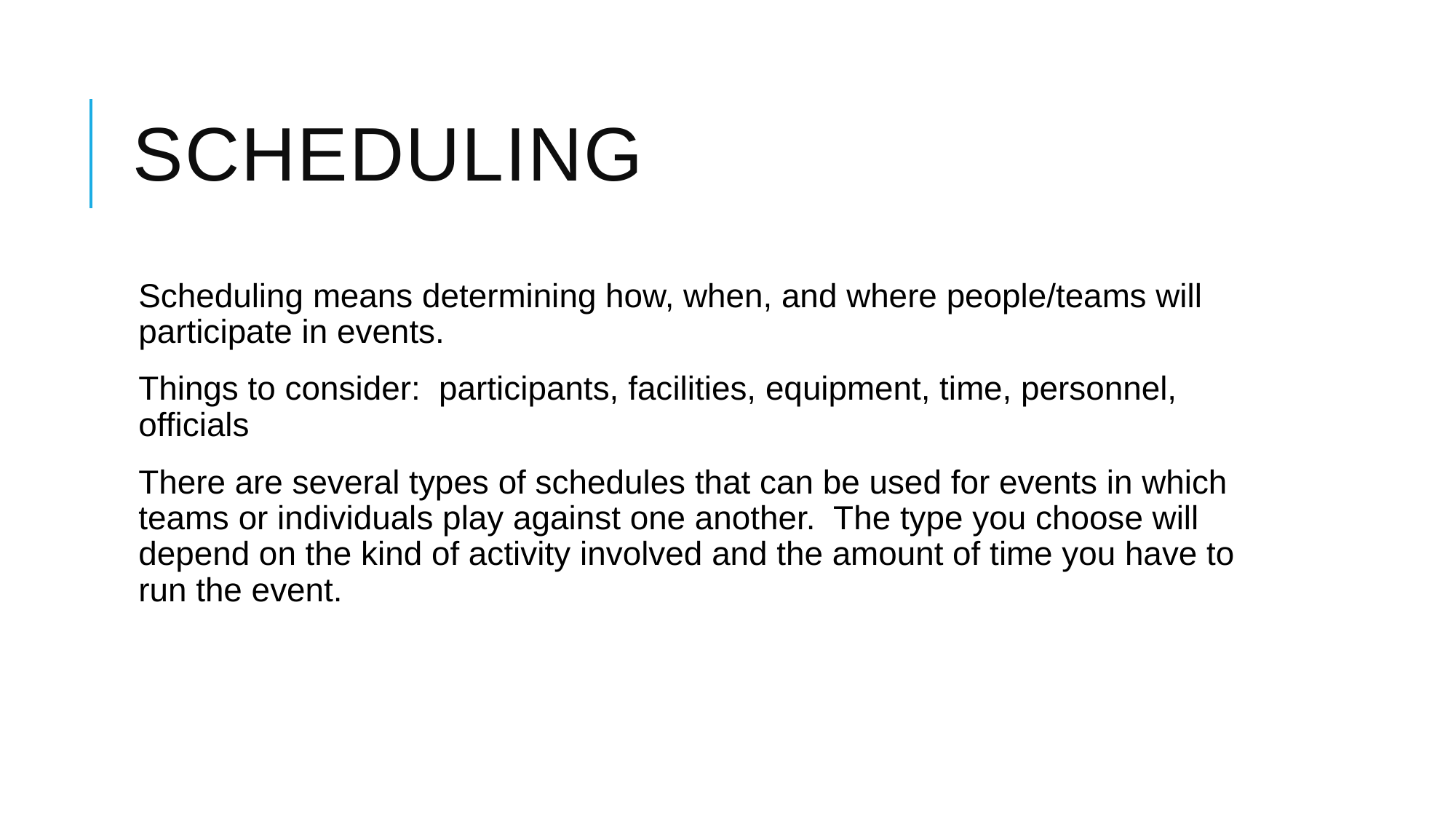

# Scheduling
Scheduling means determining how, when, and where people/teams will participate in events.
Things to consider:  participants, facilities, equipment, time, personnel, officials
There are several types of schedules that can be used for events in which teams or individuals play against one another.  The type you choose will depend on the kind of activity involved and the amount of time you have to run the event.